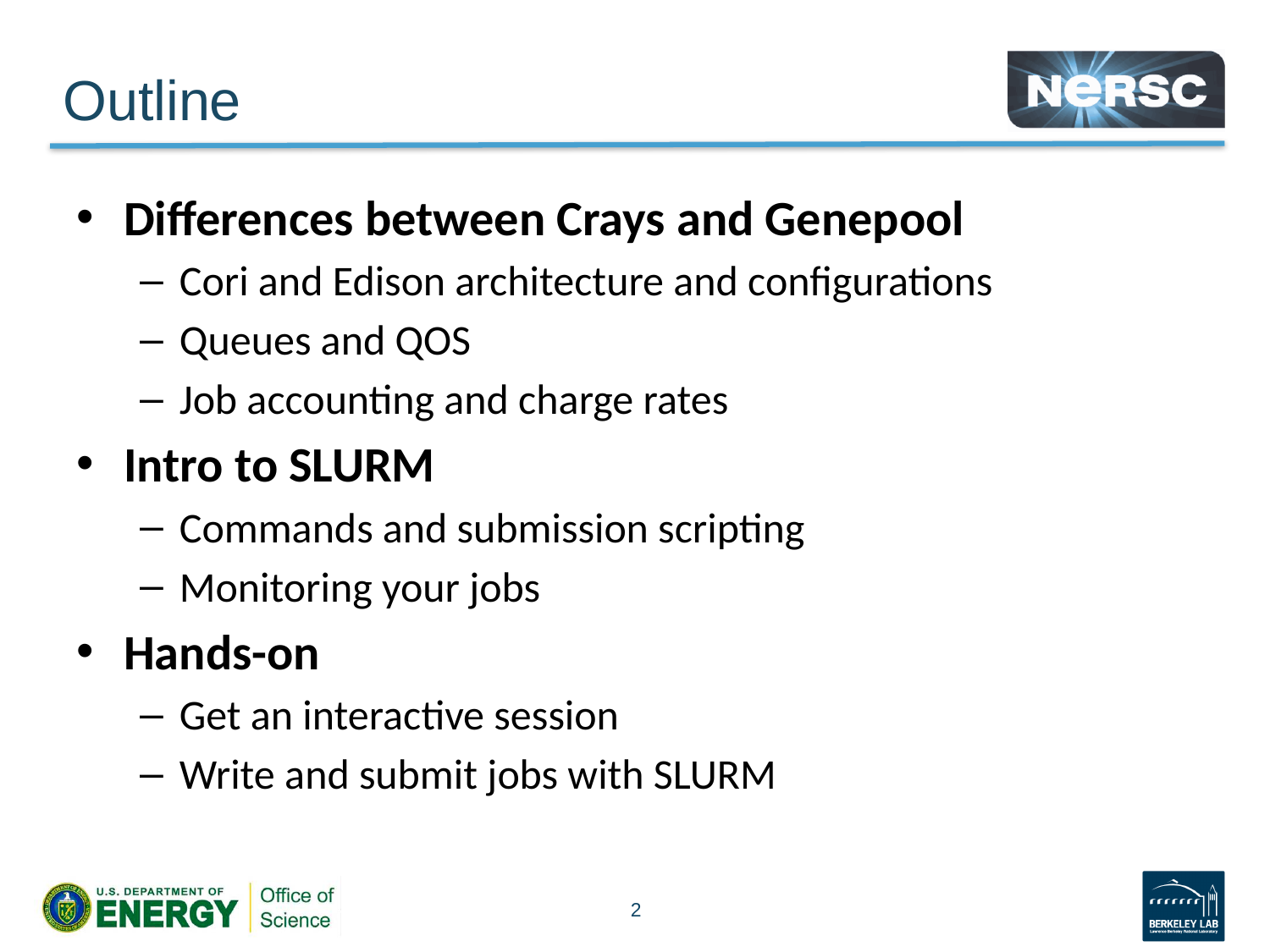

# Outline
Differences between Crays and Genepool
Cori and Edison architecture and configurations
Queues and QOS
Job accounting and charge rates
Intro to SLURM
Commands and submission scripting
Monitoring your jobs
Hands-on
Get an interactive session
Write and submit jobs with SLURM

2